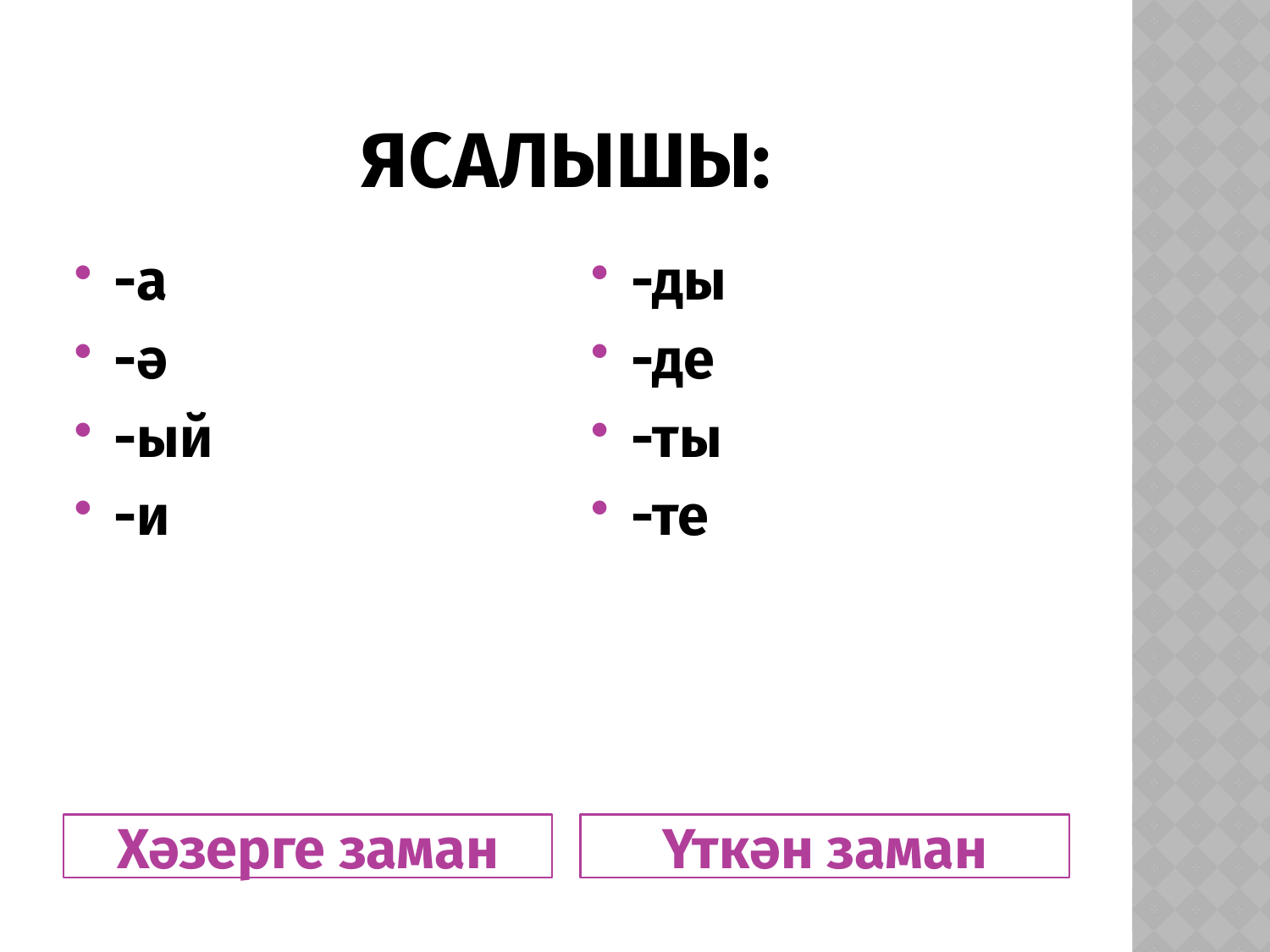

# Ясалышы:
-а
-ә
-ый
-и
-ды
-де
-ты
-те
Хәзерге заман
Үткән заман